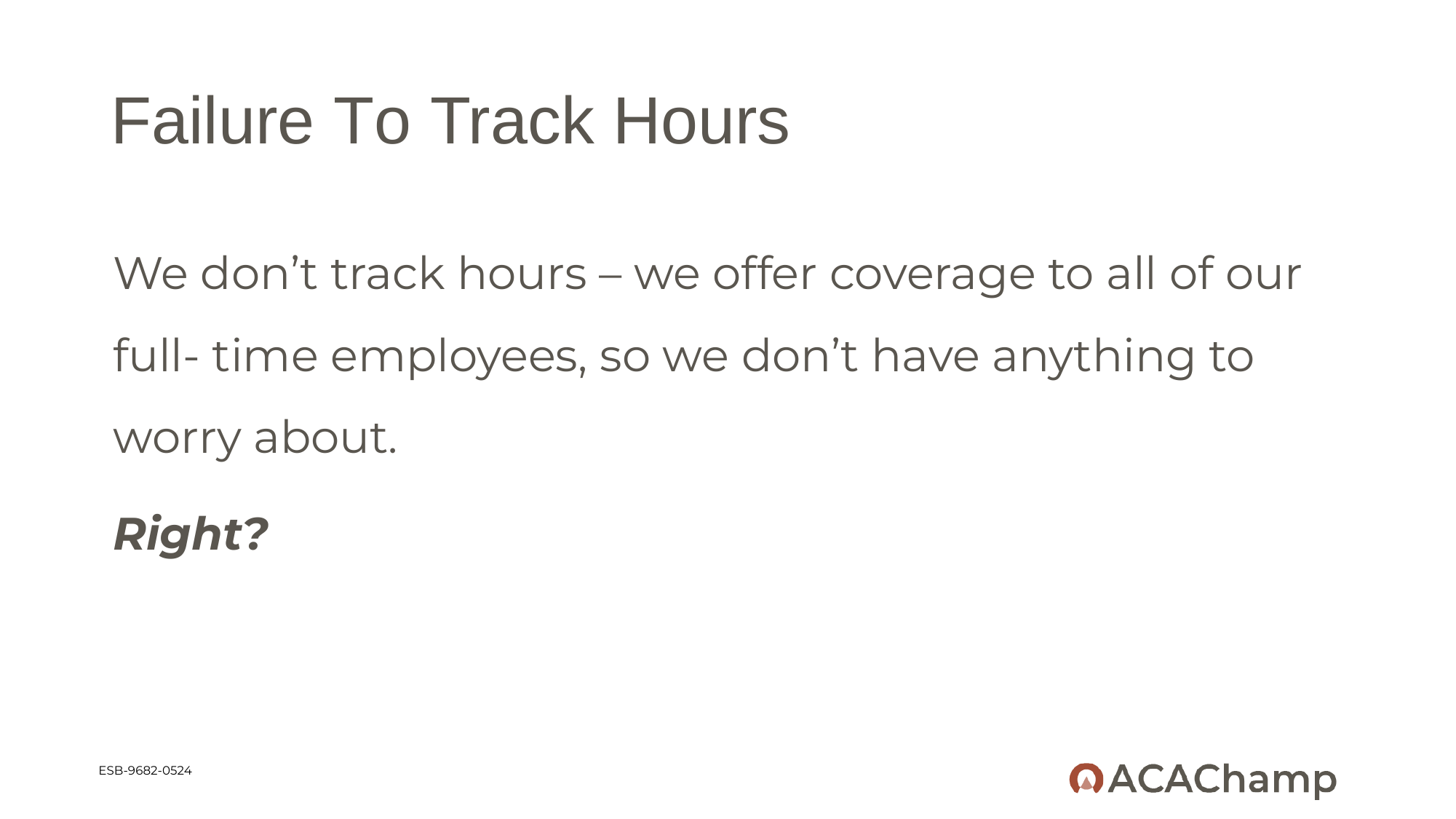

# Failure To Track Hours
We don’t track hours – we offer coverage to all of our full- time employees, so we don’t have anything to worry about.
Right?